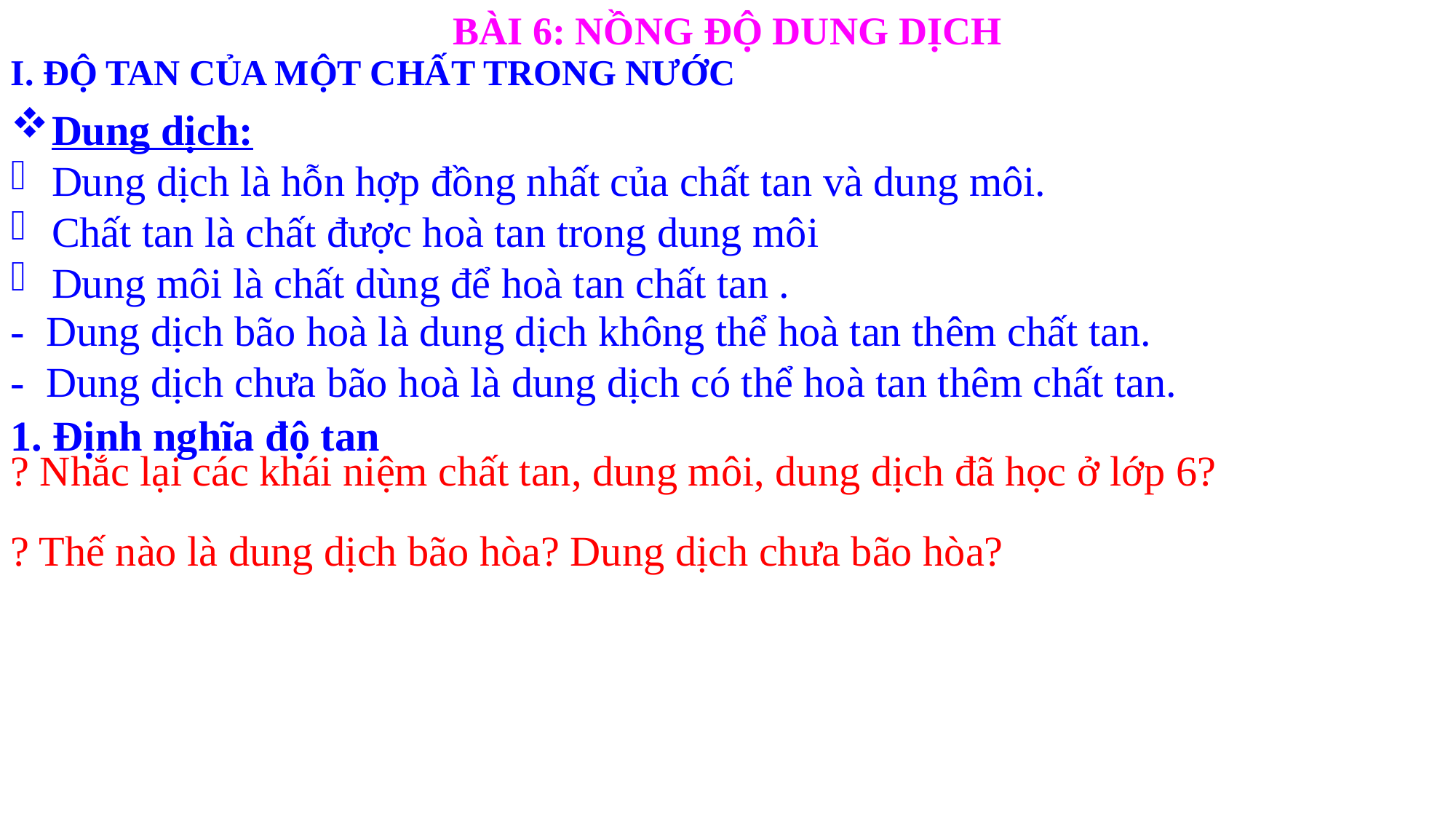

BÀI 6: NỒNG ĐỘ DUNG DỊCH

I. ĐỘ TAN CỦA MỘT CHẤT TRONG NƯỚC

Dung dịch:
Dung dịch là hỗn hợp đồng nhất của chất tan và dung môi.
Chất tan là chất được hoà tan trong dung môi
Dung môi là chất dùng để hoà tan chất tan .

1. Định nghĩa độ tan

-  Dung dịch bão hoà là dung dịch không thể hoà tan thêm chất tan.
-  Dung dịch chưa bão hoà là dung dịch có thể hoà tan thêm chất tan.
? Nhắc lại các khái niệm chất tan, dung môi, dung dịch đã học ở lớp 6?
? Thế nào là dung dịch bão hòa? Dung dịch chưa bão hòa?